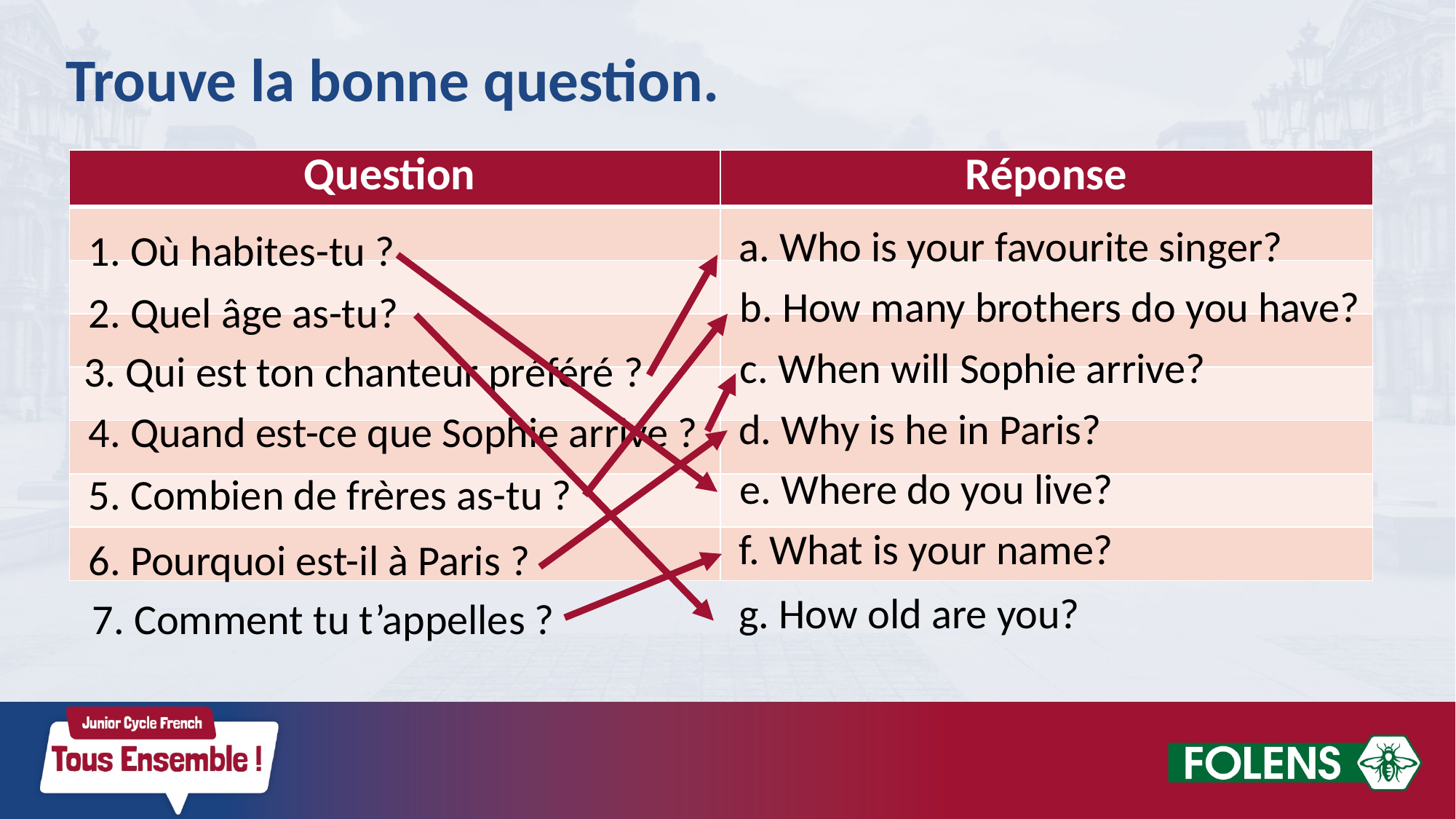

Trouve la bonne question.
| Question | Réponse |
| --- | --- |
|  |  |
|  |  |
|  |  |
|  |  |
|  |  |
|  |  |
|  |  |
a. Who is your favourite singer?
1. Où habites-tu ?
b. How many brothers do you have?
2. Quel âge as-tu?
c. When will Sophie arrive?
3. Qui est ton chanteur préféré ?
d. Why is he in Paris?
4. Quand est-ce que Sophie arrive ?
e. Where do you live?
5. Combien de frères as-tu ?
f. What is your name?
6. Pourquoi est-il à Paris ?
g. How old are you?
7. Comment tu t’appelles ?